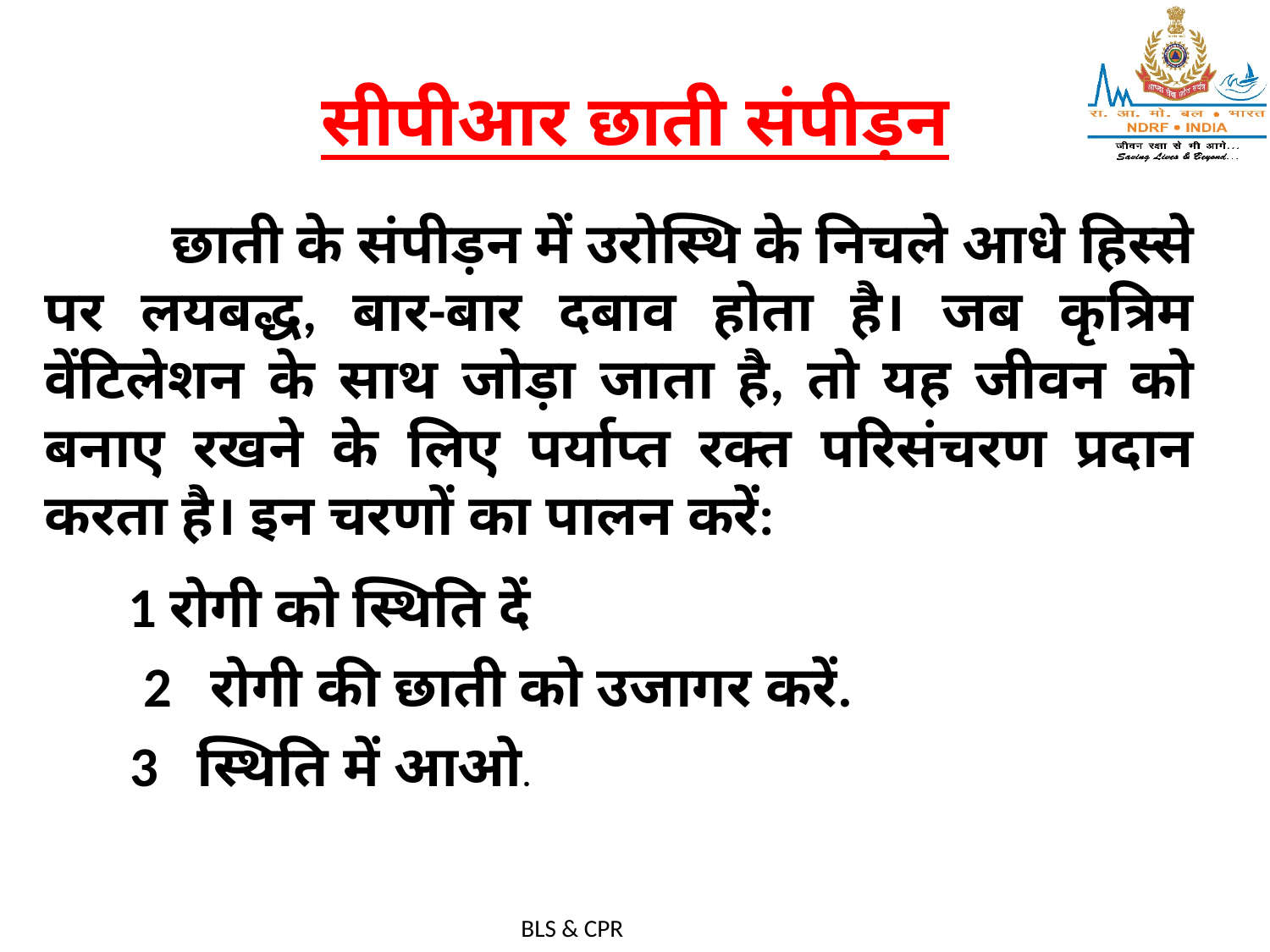

# सीपीआर छाती संपीड़न
	छाती के संपीड़न में उरोस्थि के निचले आधे हिस्से पर लयबद्ध, बार-बार दबाव होता है। जब कृत्रिम वेंटिलेशन के साथ जोड़ा जाता है, तो यह जीवन को बनाए रखने के लिए पर्याप्त रक्त परिसंचरण प्रदान करता है। इन चरणों का पालन करें:
1 रोगी को स्थिति दें
2   रोगी की छाती को उजागर करें.
3   स्थिति में आओ.

BLS & CPR